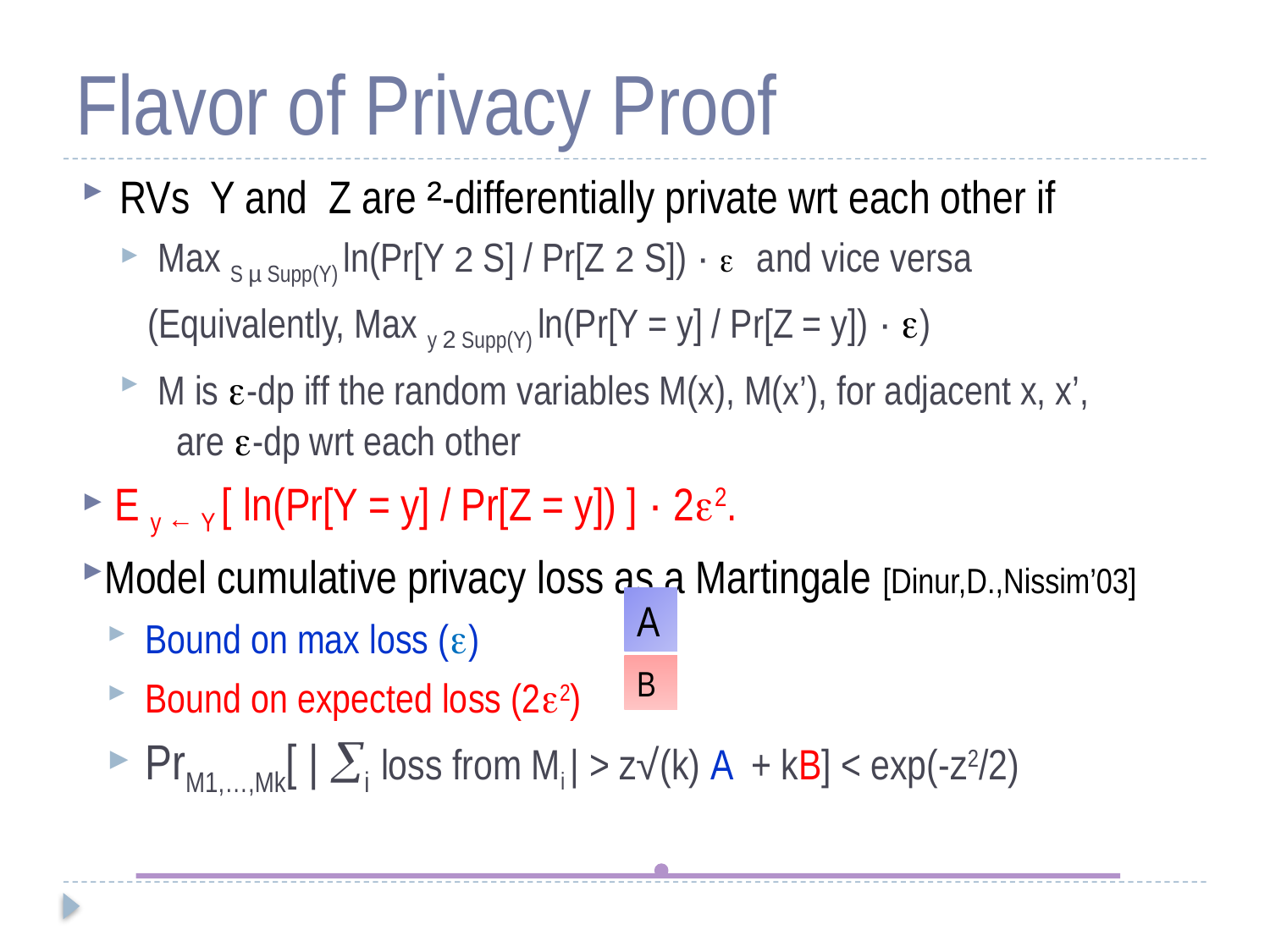

# Flavor of Privacy Proof
RVs  Y and  Z are ²-differentially private wrt each other if
Max S µ Supp(Y) ln(Pr[Y 2 S] / Pr[Z 2 S]) · ε  and vice versa
   (Equivalently, Max y 2 Supp(Y) ln(Pr[Y = y] / Pr[Z = y]) · ε)
M is ε-dp iff the random variables M(x), M(x’), for adjacent x, x’,                  are ε-dp wrt each other
 E y ← Y [  ln(Pr[Y = y] / Pr[Z = y]) ] · 2ε2.
Model cumulative privacy loss as a Martingale [Dinur,D.,Nissim’03]
Bound on max loss (ε)
Bound on expected loss (2ε2)
PrM1,…,Mk[ | ∑i loss from Mi | > z√(k) A  + kB] < exp(-z2/2)
A
B